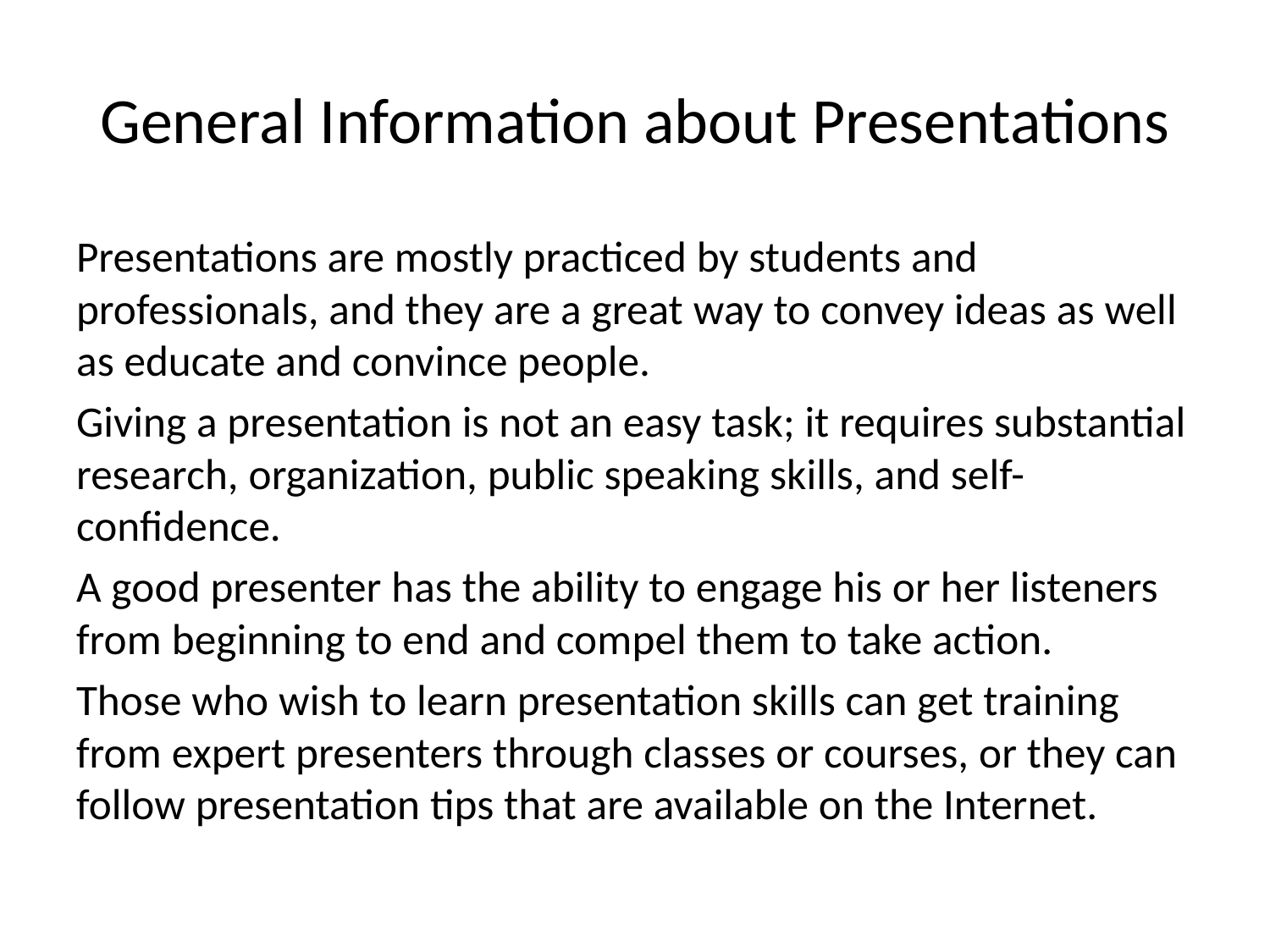

# General Information about Presentations
Presentations are mostly practiced by students and professionals, and they are a great way to convey ideas as well as educate and convince people.
Giving a presentation is not an easy task; it requires substantial research, organization, public speaking skills, and self-confidence.
A good presenter has the ability to engage his or her listeners from beginning to end and compel them to take action.
Those who wish to learn presentation skills can get training from expert presenters through classes or courses, or they can follow presentation tips that are available on the Internet.